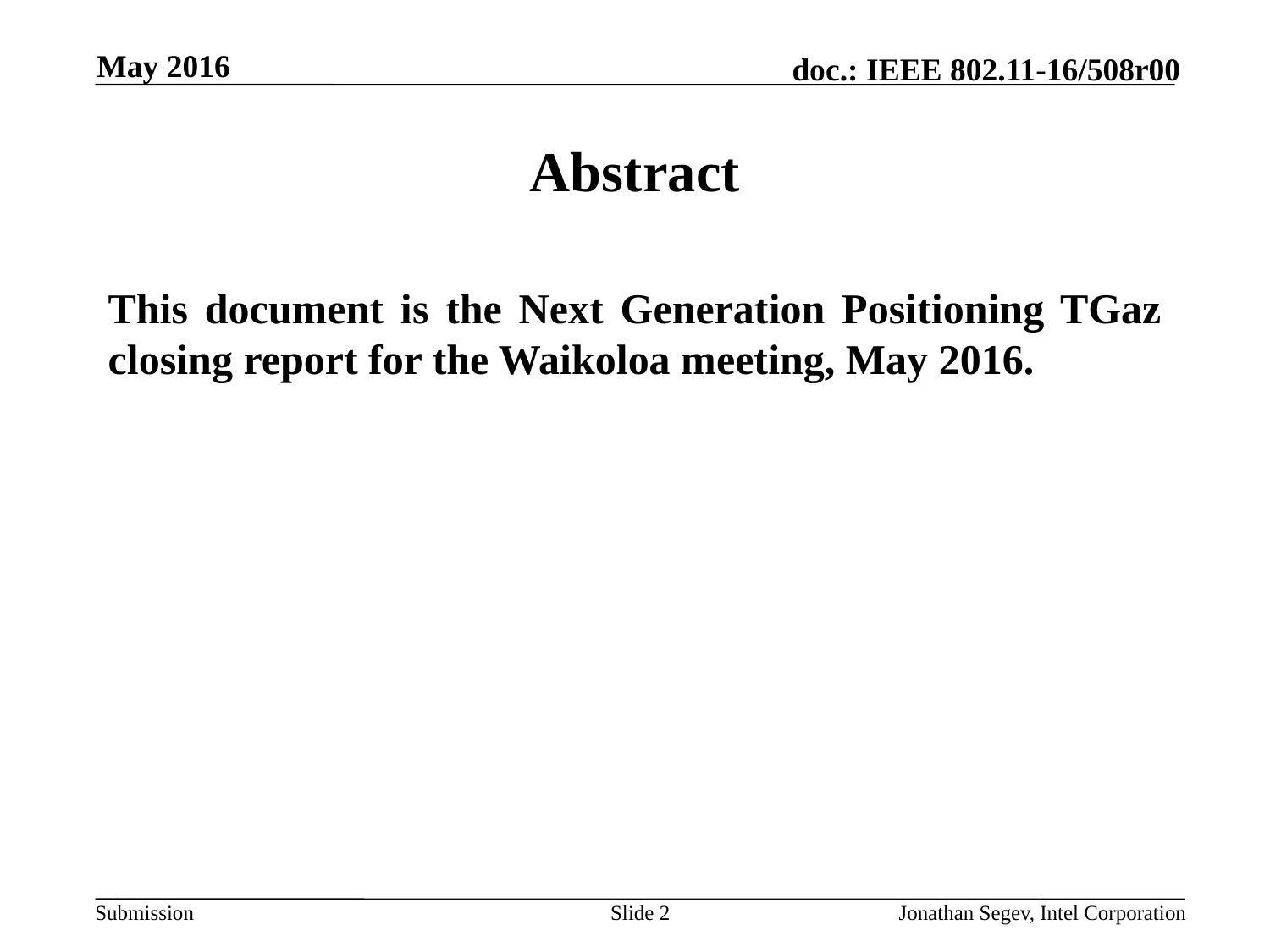

May 2016
# Abstract
This document is the Next Generation Positioning TGaz closing report for the Waikoloa meeting, May 2016.

Slide 2
Jonathan Segev, Intel Corporation